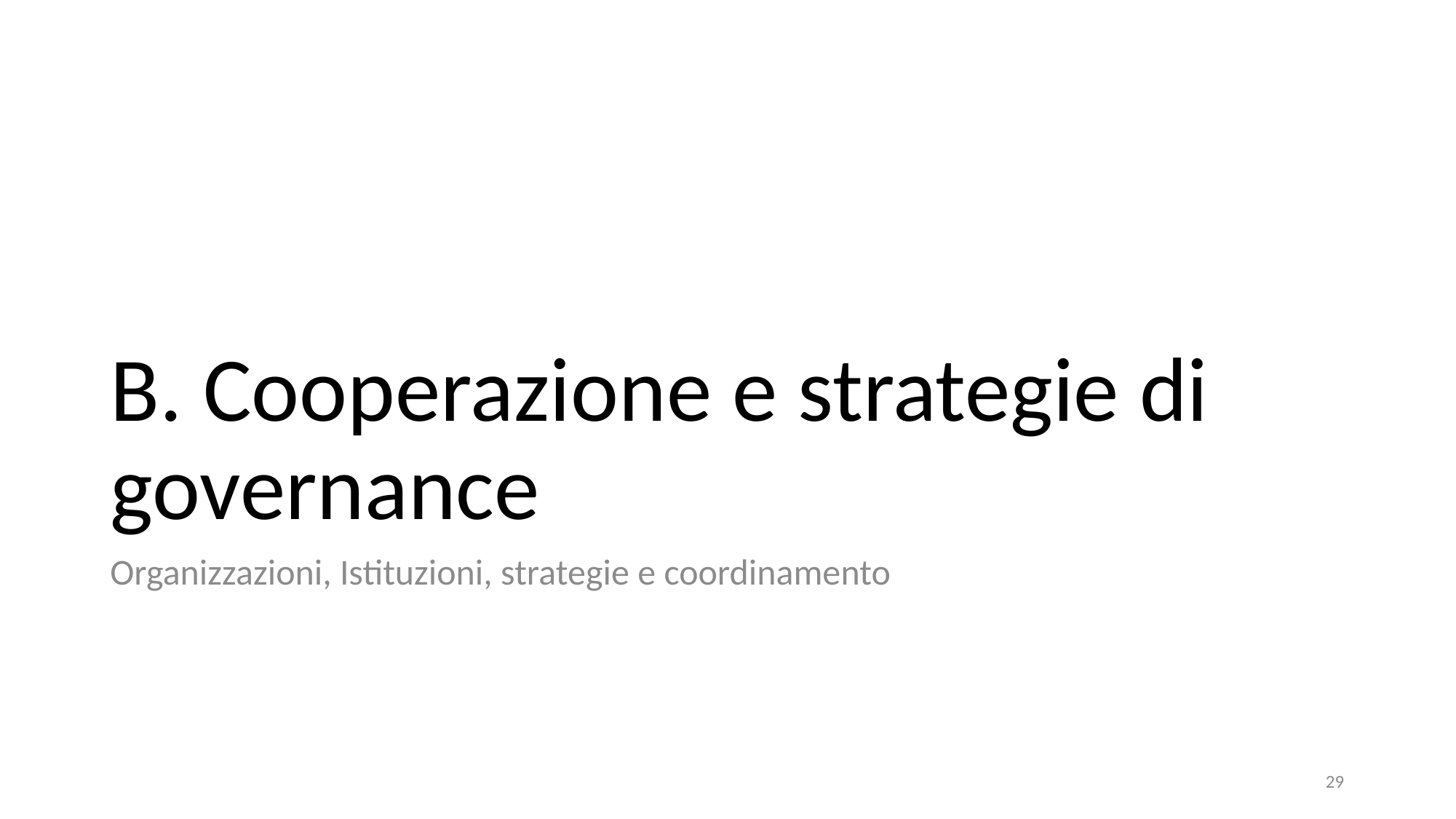

# B. Cooperazione e strategie di governance
Organizzazioni, Istituzioni, strategie e coordinamento
29